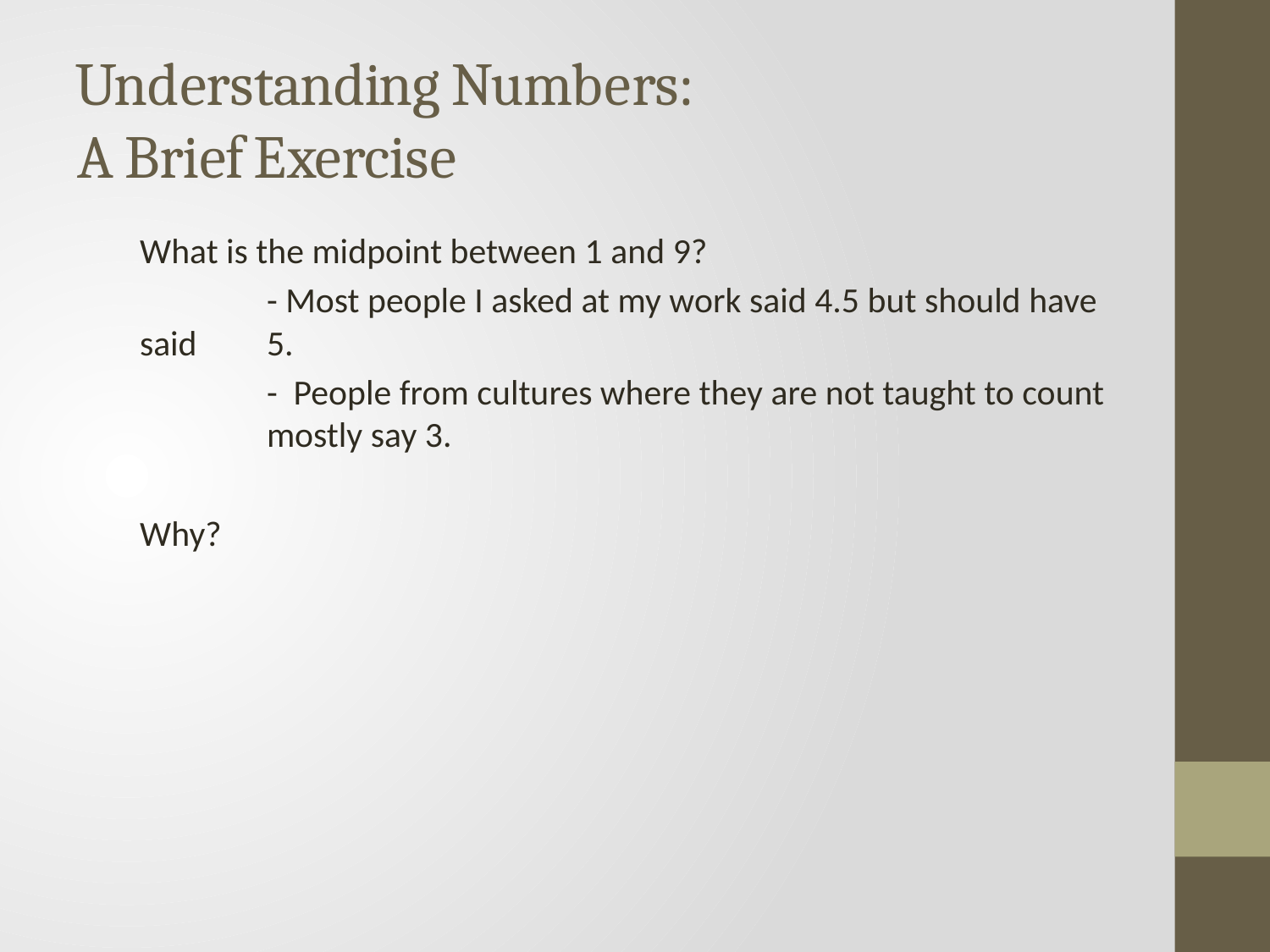

# Understanding Numbers: A Brief Exercise
What is the midpoint between 1 and 9?
	- Most people I asked at my work said 4.5 but should have said 	5.
	-  People from cultures where they are not taught to count 	mostly say 3.

Why?